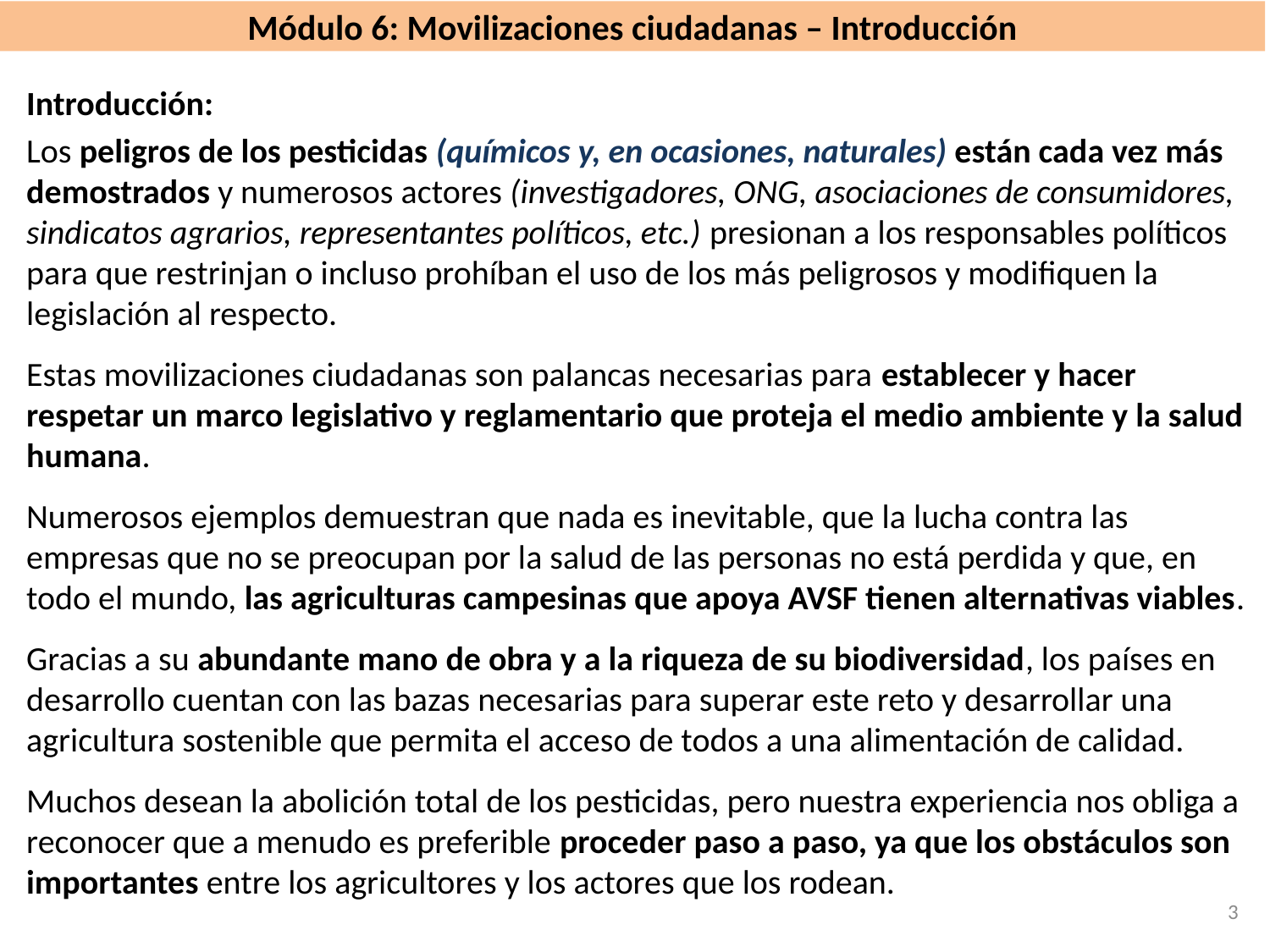

# Módulo 6: Movilizaciones ciudadanas – Introducción
Introducción:
Los peligros de los pesticidas (químicos y, en ocasiones, naturales) están cada vez más demostrados y numerosos actores (investigadores, ONG, asociaciones de consumidores, sindicatos agrarios, representantes políticos, etc.) presionan a los responsables políticos para que restrinjan o incluso prohíban el uso de los más peligrosos y modifiquen la legislación al respecto.
Estas movilizaciones ciudadanas son palancas necesarias para establecer y hacer respetar un marco legislativo y reglamentario que proteja el medio ambiente y la salud humana.
Numerosos ejemplos demuestran que nada es inevitable, que la lucha contra las empresas que no se preocupan por la salud de las personas no está perdida y que, en todo el mundo, las agriculturas campesinas que apoya AVSF tienen alternativas viables.
Gracias a su abundante mano de obra y a la riqueza de su biodiversidad, los países en desarrollo cuentan con las bazas necesarias para superar este reto y desarrollar una agricultura sostenible que permita el acceso de todos a una alimentación de calidad.
Muchos desean la abolición total de los pesticidas, pero nuestra experiencia nos obliga a reconocer que a menudo es preferible proceder paso a paso, ya que los obstáculos son importantes entre los agricultores y los actores que los rodean.
3